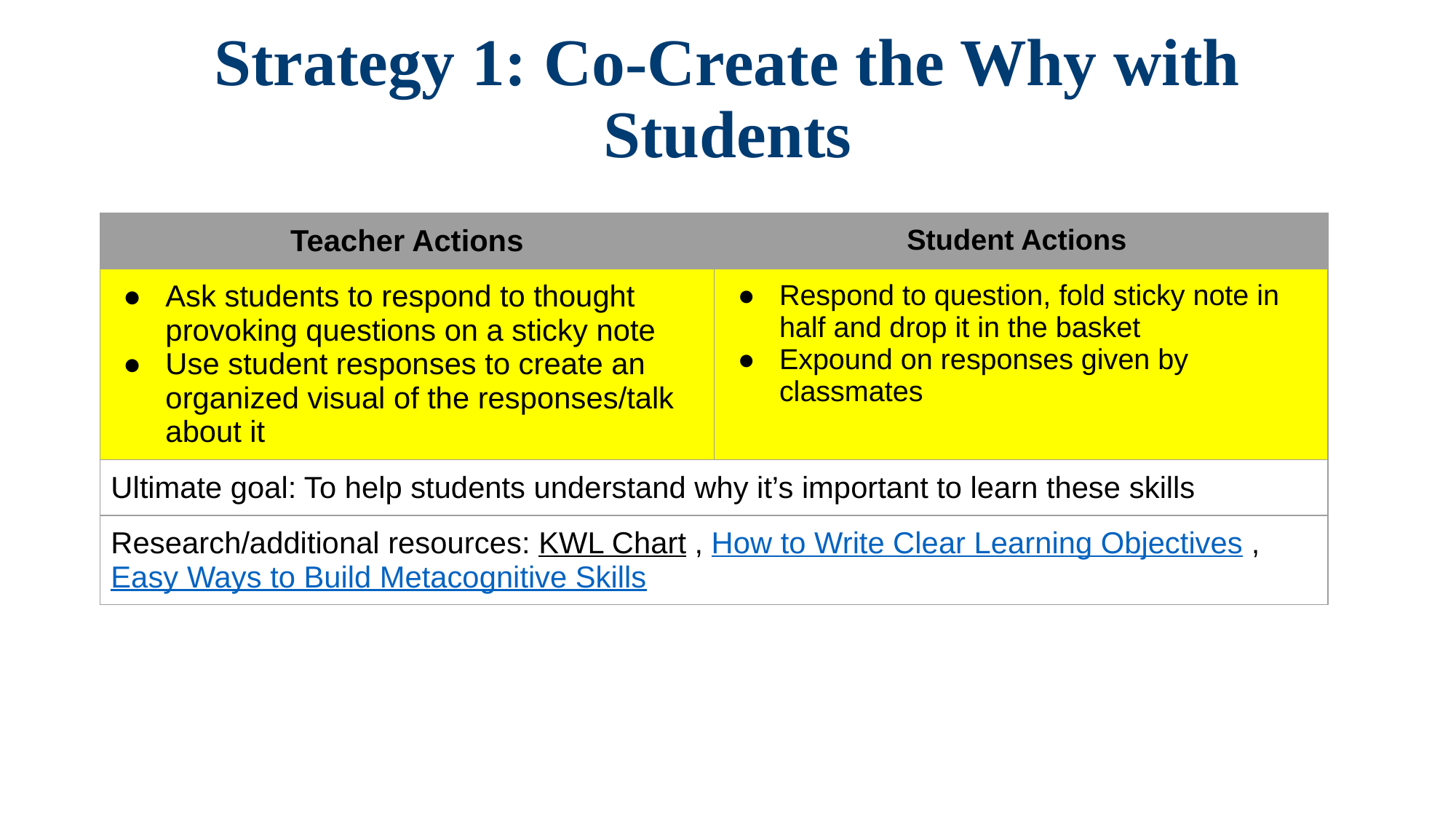

# Strategy 1: Co-Create the Why with Students
| Teacher Actions | Student Actions |
| --- | --- |
| Ask students to respond to thought provoking questions on a sticky note Use student responses to create an organized visual of the responses/talk about it | Respond to question, fold sticky note in half and drop it in the basket Expound on responses given by classmates |
| Ultimate goal: To help students understand why it’s important to learn these skills |  |
| Research/additional resources: KWL Chart , How to Write Clear Learning Objectives , Easy Ways to Build Metacognitive Skills |  |